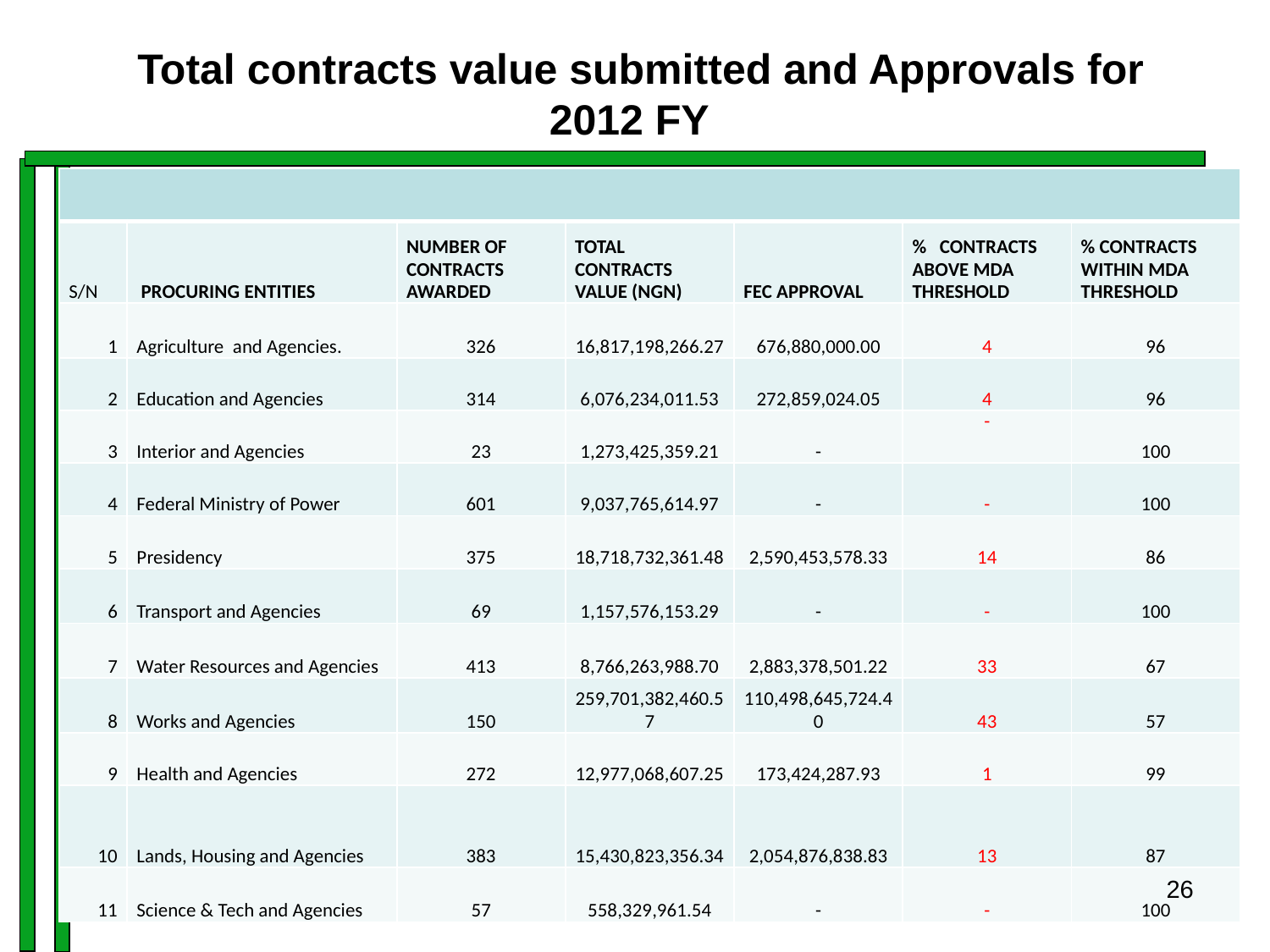

# Total contracts value submitted and Approvals for 2012 FY
|  |  |  |  |  |  |  |
| --- | --- | --- | --- | --- | --- | --- |
| S/N | PROCURING ENTITIES | NUMBER OF CONTRACTS AWARDED | TOTAL CONTRACTS VALUE (NGN) | FEC APPROVAL | % CONTRACTS ABOVE MDA THRESHOLD | % CONTRACTS WITHIN MDA THRESHOLD |
| 1 | Agriculture and Agencies. | 326 | 16,817,198,266.27 | 676,880,000.00 | 4 | 96 |
| 2 | Education and Agencies | 314 | 6,076,234,011.53 | 272,859,024.05 | 4 | 96 |
| 3 | Interior and Agencies | 23 | 1,273,425,359.21 | - | - | 100 |
| 4 | Federal Ministry of Power | 601 | 9,037,765,614.97 | - | - | 100 |
| 5 | Presidency | 375 | 18,718,732,361.48 | 2,590,453,578.33 | 14 | 86 |
| 6 | Transport and Agencies | 69 | 1,157,576,153.29 | - | - | 100 |
| 7 | Water Resources and Agencies | 413 | 8,766,263,988.70 | 2,883,378,501.22 | 33 | 67 |
| 8 | Works and Agencies | 150 | 259,701,382,460.57 | 110,498,645,724.40 | 43 | 57 |
| 9 | Health and Agencies | 272 | 12,977,068,607.25 | 173,424,287.93 | 1 | 99 |
| 10 | Lands, Housing and Agencies | 383 | 15,430,823,356.34 | 2,054,876,838.83 | 13 | 87 |
| 11 | Science & Tech and Agencies | 57 | 558,329,961.54 | - | - | 100 |
26